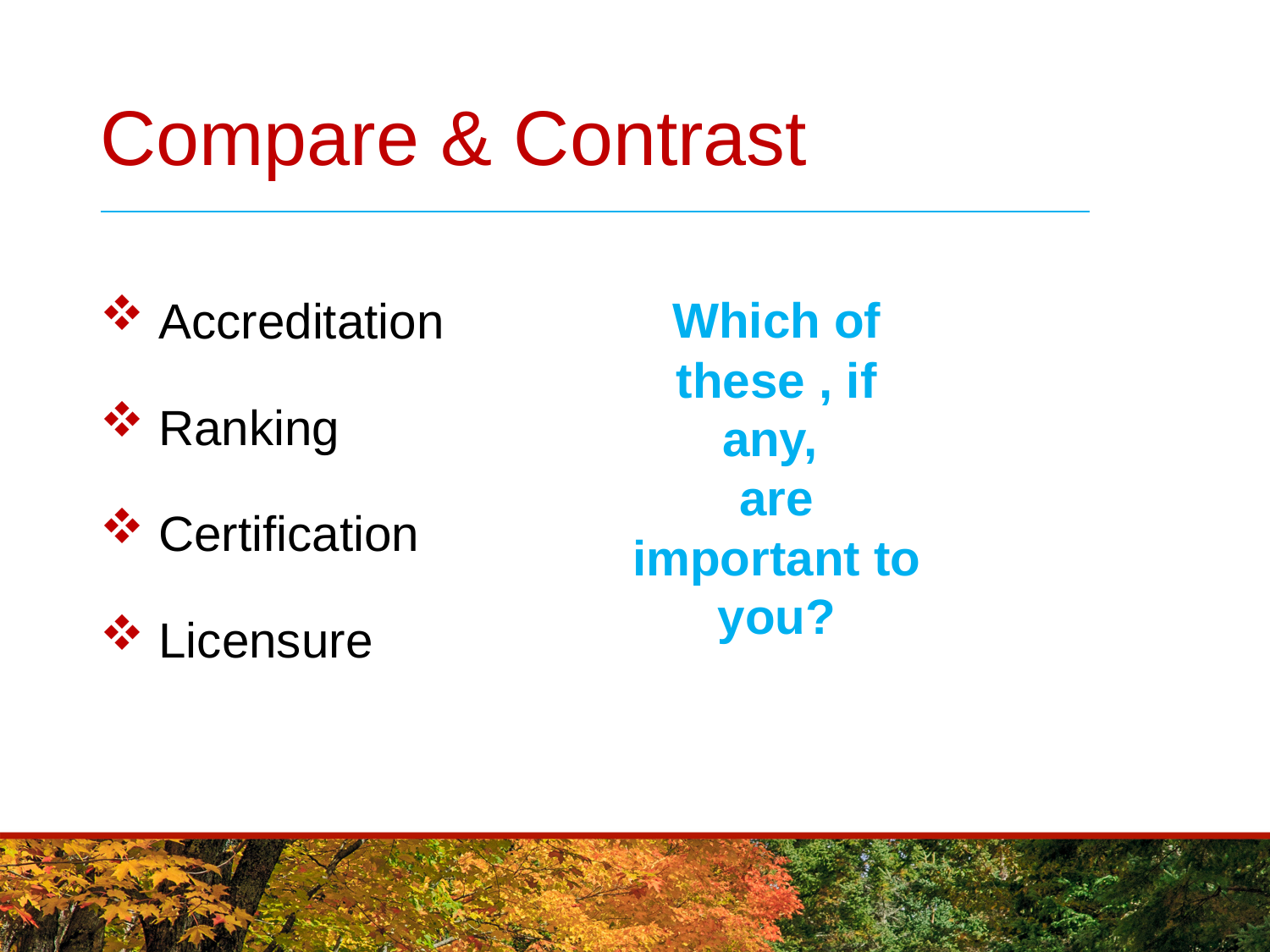

# Compare & Contrast
 Accreditation
 Ranking
 Certification
 Licensure
Which of these , if any,
are important to you?